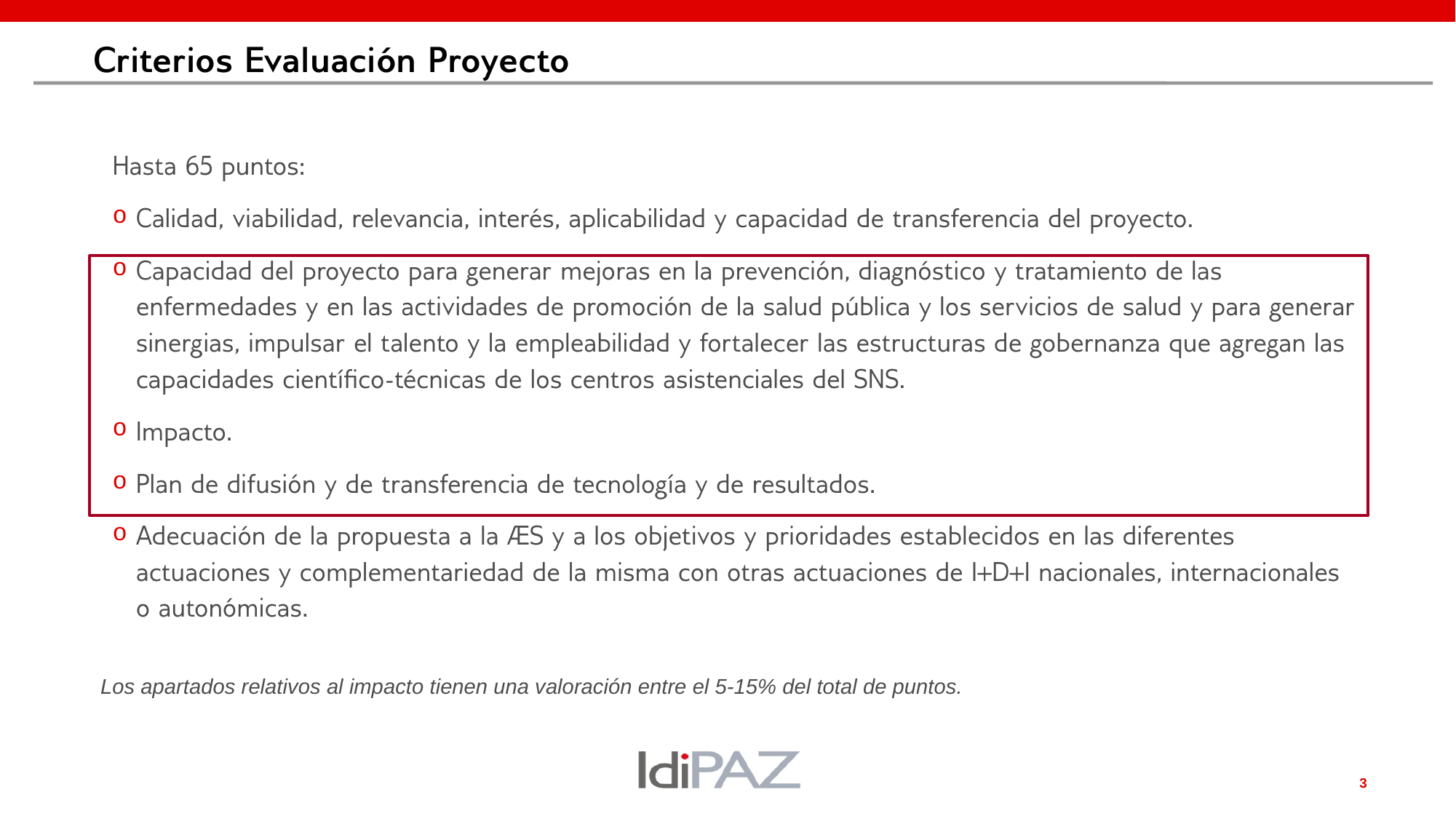

# Criterios Evaluación Proyecto
Hasta 65 puntos:
Calidad, viabilidad, relevancia, interés, aplicabilidad y capacidad de transferencia del proyecto.
Capacidad del proyecto para generar mejoras en la prevención, diagnóstico y tratamiento de las enfermedades y en las actividades de promoción de la salud pública y los servicios de salud y para generar sinergias, impulsar el talento y la empleabilidad y fortalecer las estructuras de gobernanza que agregan las capacidades científico-técnicas de los centros asistenciales del SNS.
Impacto.
Plan de difusión y de transferencia de tecnología y de resultados.
Adecuación de la propuesta a la AES y a los objetivos y prioridades establecidos en las diferentes actuaciones y complementariedad de la misma con otras actuaciones de I+D+I nacionales, internacionales o autonómicas.

Los apartados relativos al impacto tienen una valoración entre el 5-15% del total de puntos.